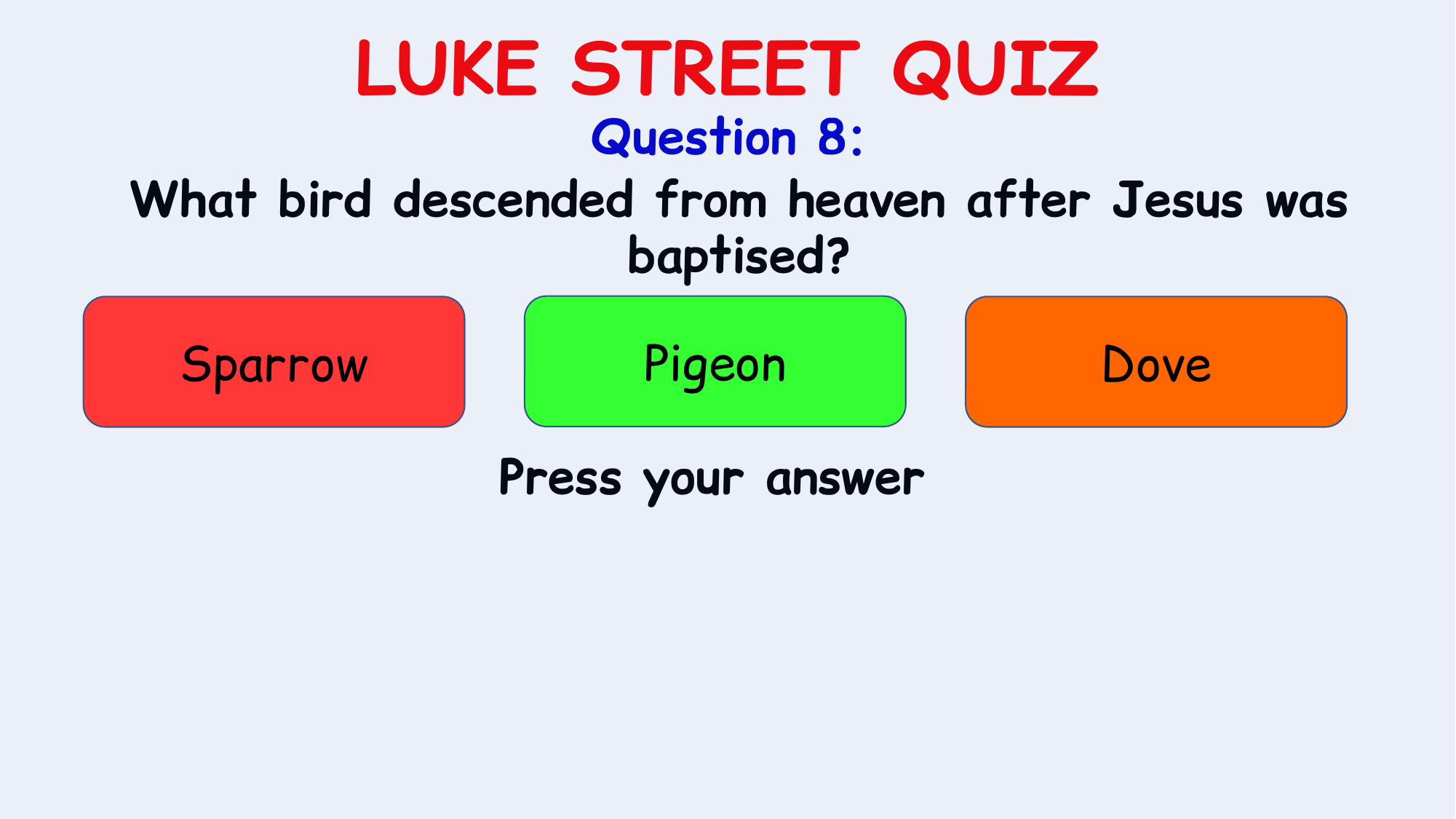

Question 8:
What bird descended from heaven after Jesus was baptised?
Pigeon
Sparrow
Dove
Press your answer